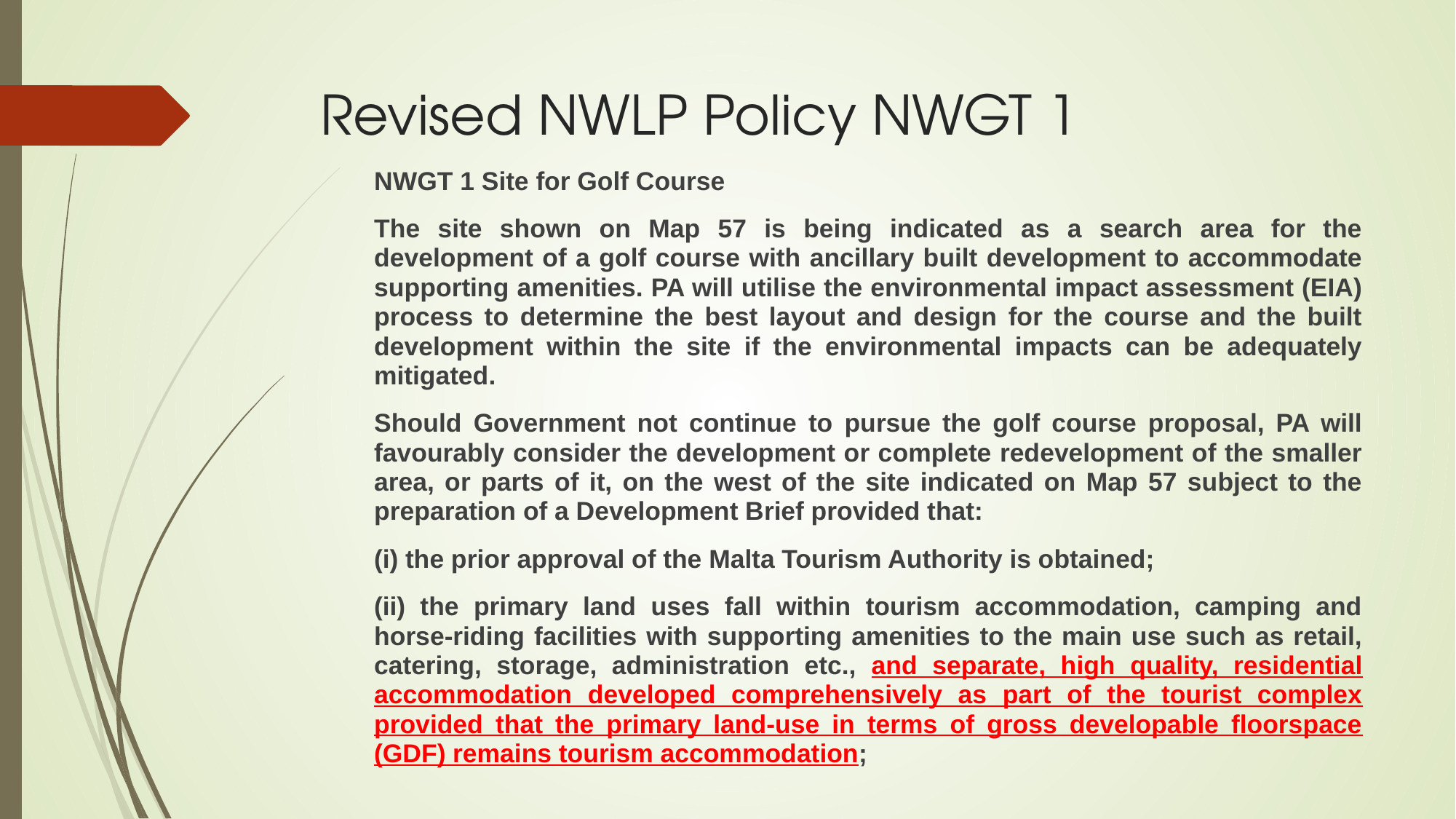

# Revised NWLP Policy NWGT 1
NWGT 1 Site for Golf Course
The site shown on Map 57 is being indicated as a search area for the development of a golf course with ancillary built development to accommodate supporting amenities. PA will utilise the environmental impact assessment (EIA) process to determine the best layout and design for the course and the built development within the site if the environmental impacts can be adequately mitigated.
Should Government not continue to pursue the golf course proposal, PA will favourably consider the development or complete redevelopment of the smaller area, or parts of it, on the west of the site indicated on Map 57 subject to the preparation of a Development Brief provided that:
(i) the prior approval of the Malta Tourism Authority is obtained;
(ii) the primary land uses fall within tourism accommodation, camping and horse-riding facilities with supporting amenities to the main use such as retail, catering, storage, administration etc., and separate, high quality, residential accommodation developed comprehensively as part of the tourist complex provided that the primary land-use in terms of gross developable floorspace (GDF) remains tourism accommodation;